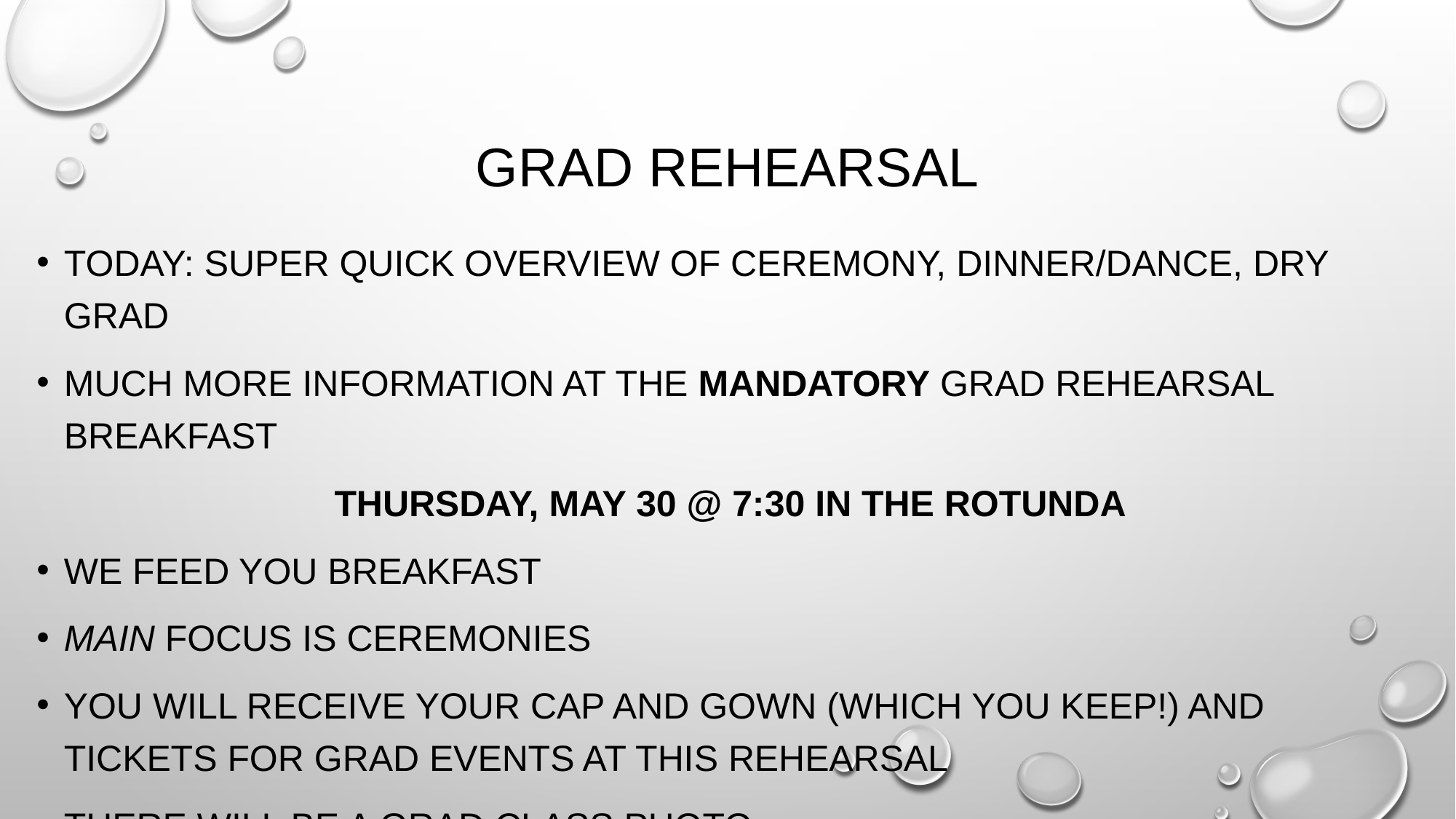

# Grad rehearsal
Today: super quick overview of ceremony, dinner/dance, dry grad
Much more information at the mandatory grad rehearsal breakfast
Thursday, may 30 @ 7:30 in the rotunda
We feed you breakfast
Main focus is ceremonies
You will receive your cap and gown (which you keep!) and tickets for grad events at this rehearsal
There will be a grad class photo